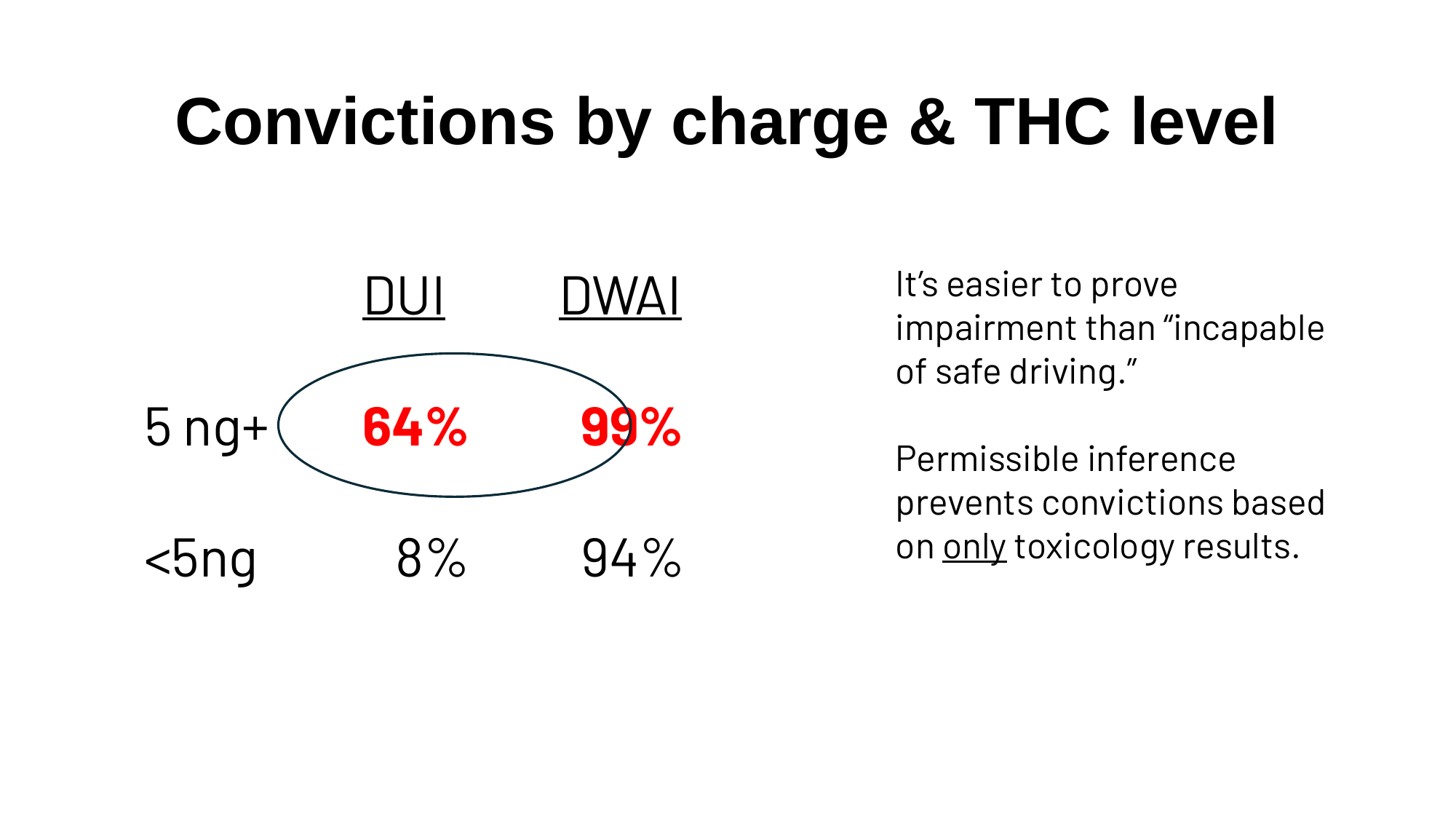

# Convictions by charge & THC level
		DUI	        DWAI

5 ng+	64%		99%

<5ng	   8%		94%

It’s easier to prove impairment than “incapable of safe driving.”

Permissible inference prevents convictions based on only toxicology results.